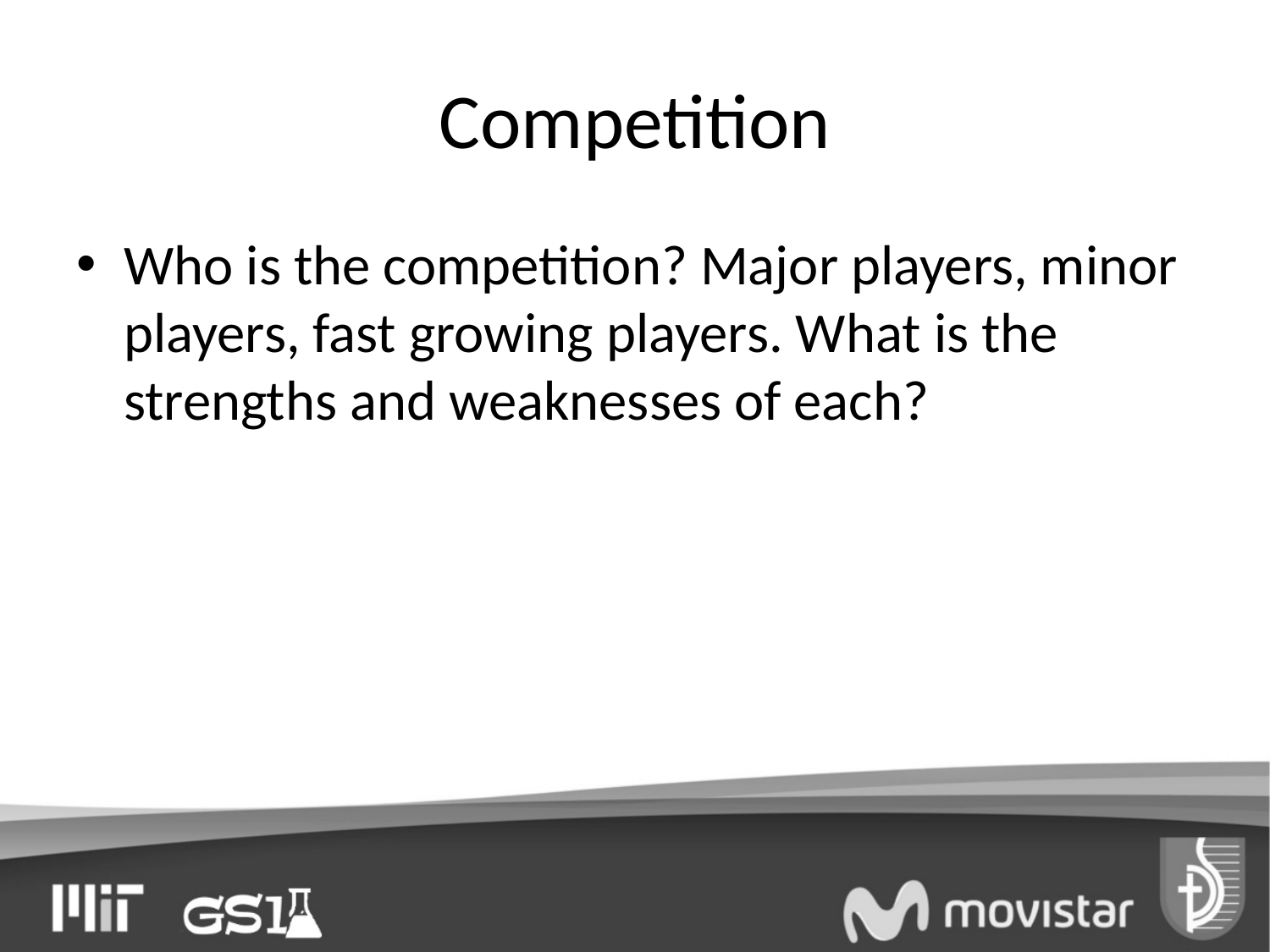

# Competition
Who is the competition? Major players, minor players, fast growing players. What is the strengths and weaknesses of each?